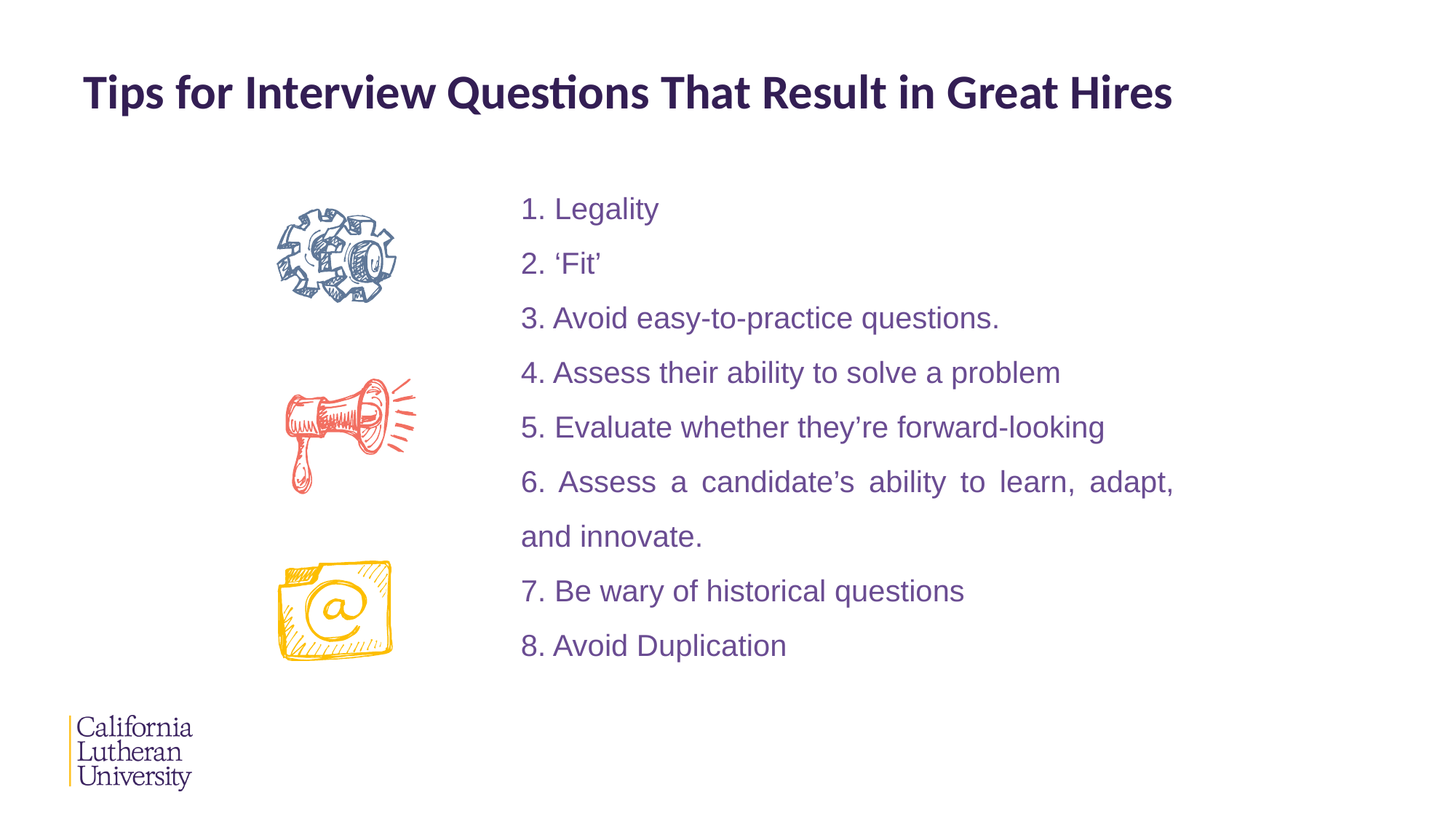

# Tips for Interview Questions That Result in Great Hires

1. Legality
2. ‘Fit’
3. Avoid easy-to-practice questions.
4. Assess their ability to solve a problem
5. Evaluate whether they’re forward-looking
6. Assess a candidate’s ability to learn, adapt, and innovate.
7. Be wary of historical questions
8. Avoid Duplication